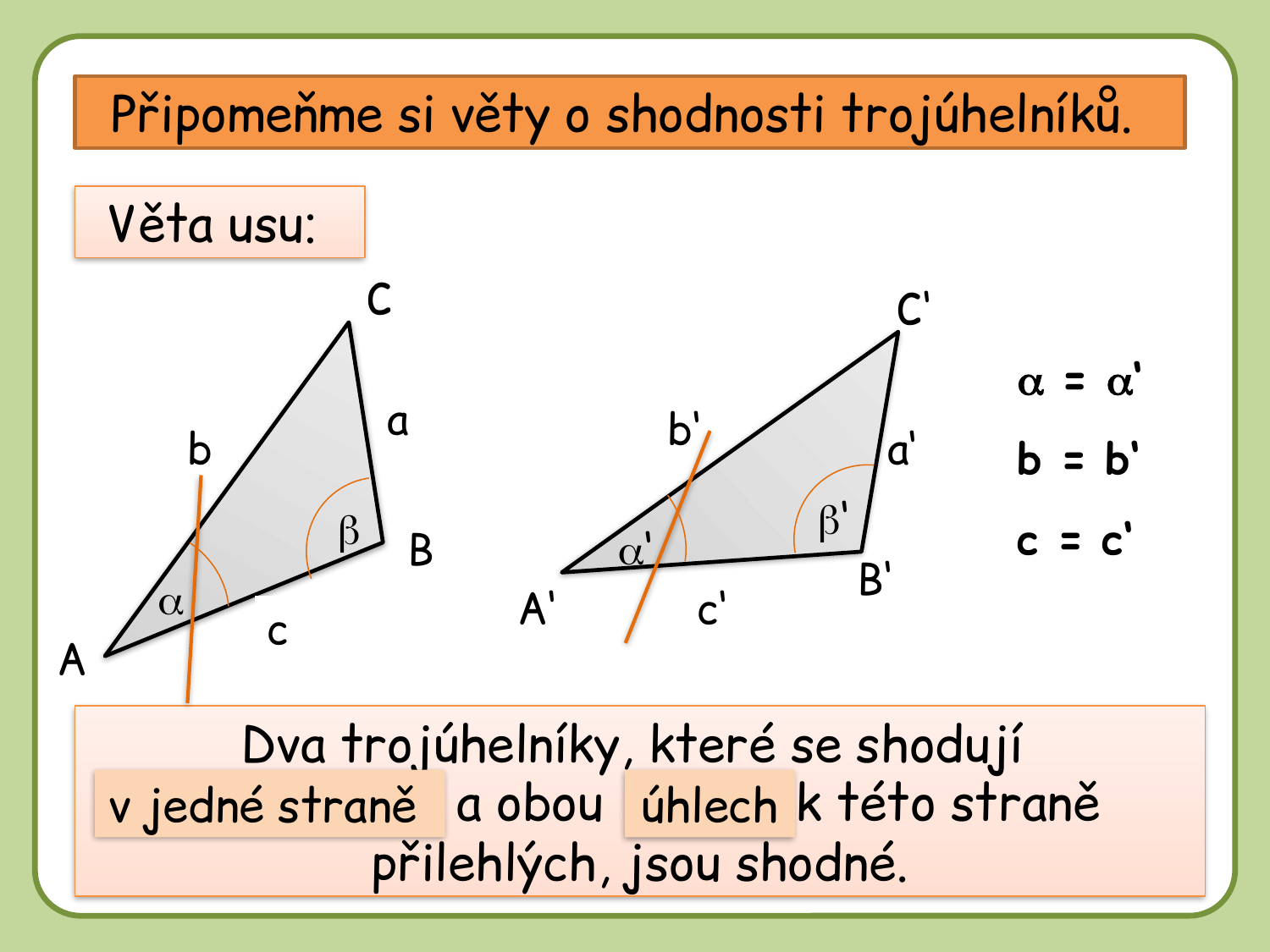

DD
Připomeňme si věty o shodnosti trojúhelníků.
Věta usu:
C
C‘

α = α‘
a
b‘
b
a‘
b = b‘

β‘
β
c = c‘
B
α‘

B‘
α
A‘
c‘
c
A
Dva trojúhelníky, které se shodují
…………………   a obou  …………  k této straně přilehlých, jsou shodné.
úhlech
v jedné straně